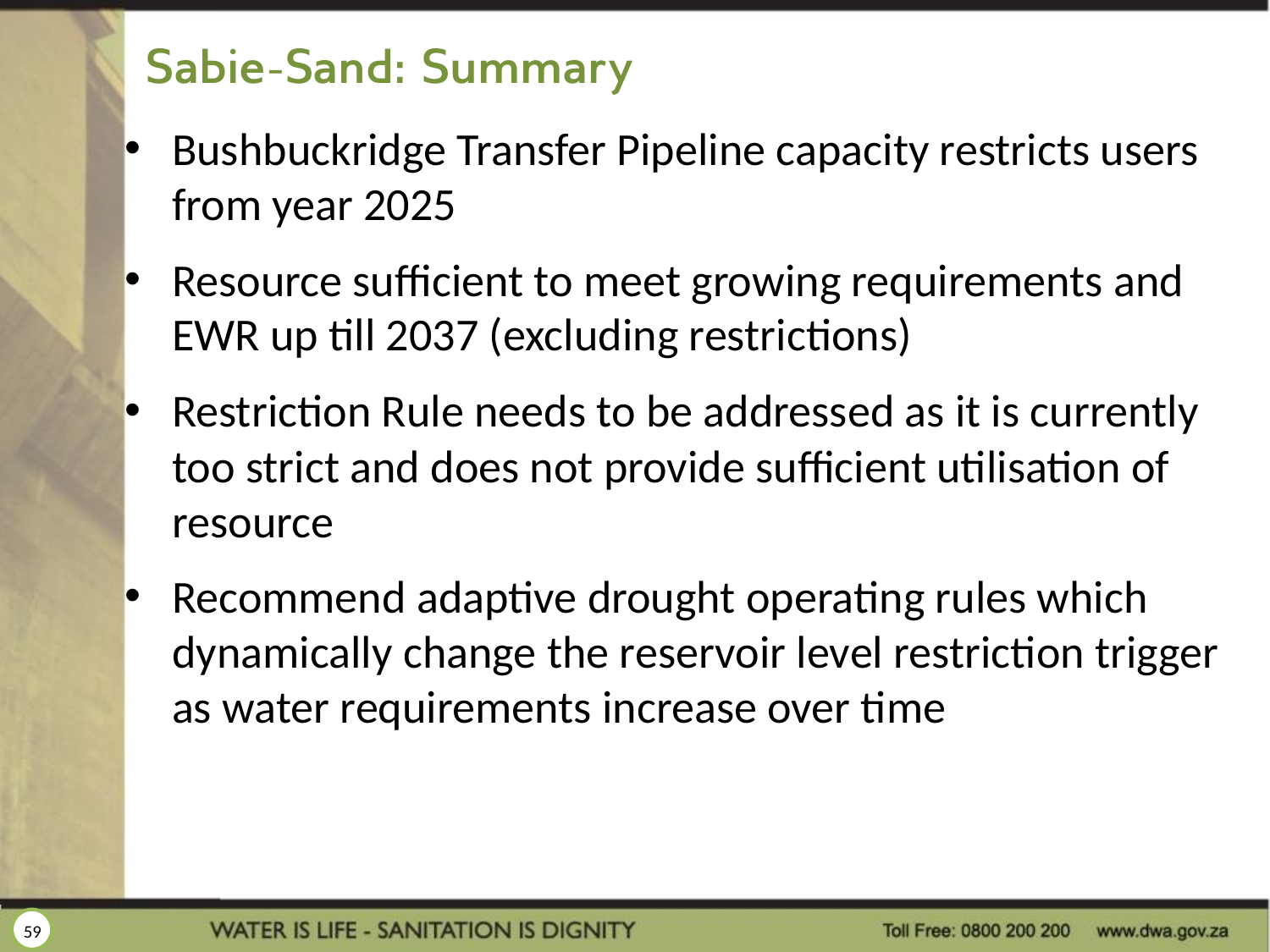

# Sabie-Sand: Summary
Bushbuckridge Transfer Pipeline capacity restricts users from year 2025
Resource sufficient to meet growing requirements and EWR up till 2037 (excluding restrictions)
Restriction Rule needs to be addressed as it is currently too strict and does not provide sufficient utilisation of resource
Recommend adaptive drought operating rules which dynamically change the reservoir level restriction trigger as water requirements increase over time